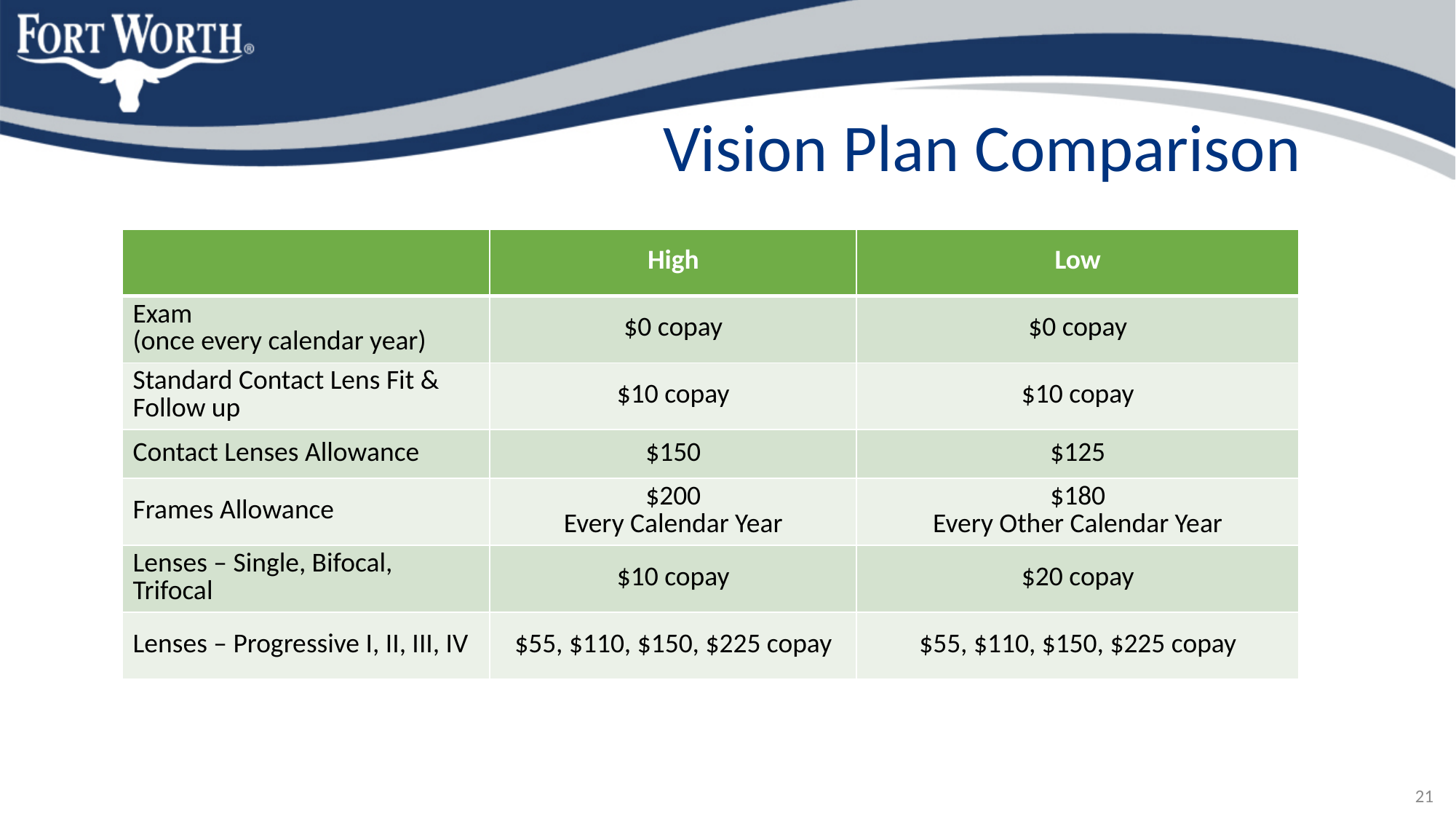

# Vision Plan Comparison
|  | High | Low |
| --- | --- | --- |
| Exam (once every calendar year) | $0 copay | $0 copay |
| Standard Contact Lens Fit & Follow up | $10 copay | $10 copay |
| Contact Lenses Allowance | $150 | $125 |
| Frames Allowance | $200 Every Calendar Year | $180 Every Other Calendar Year |
| Lenses – Single, Bifocal, Trifocal | $10 copay | $20 copay |
| Lenses – Progressive I, II, III, IV | $55, $110, $150, $225 copay | $55, $110, $150, $225 copay |
21